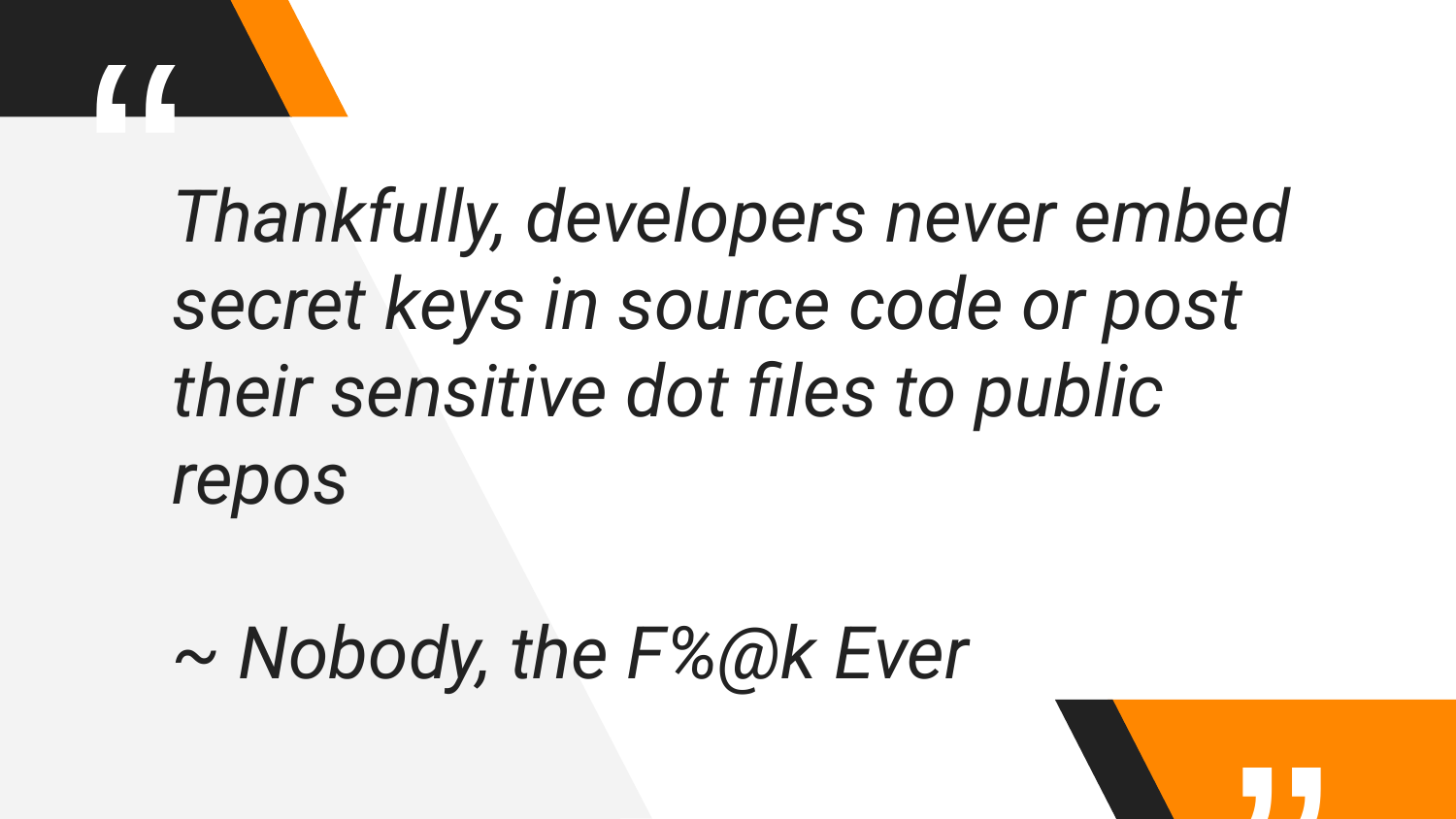

Thankfully, developers never embed secret keys in source code or post their sensitive dot files to public repos

~ Nobody, the F%@k Ever